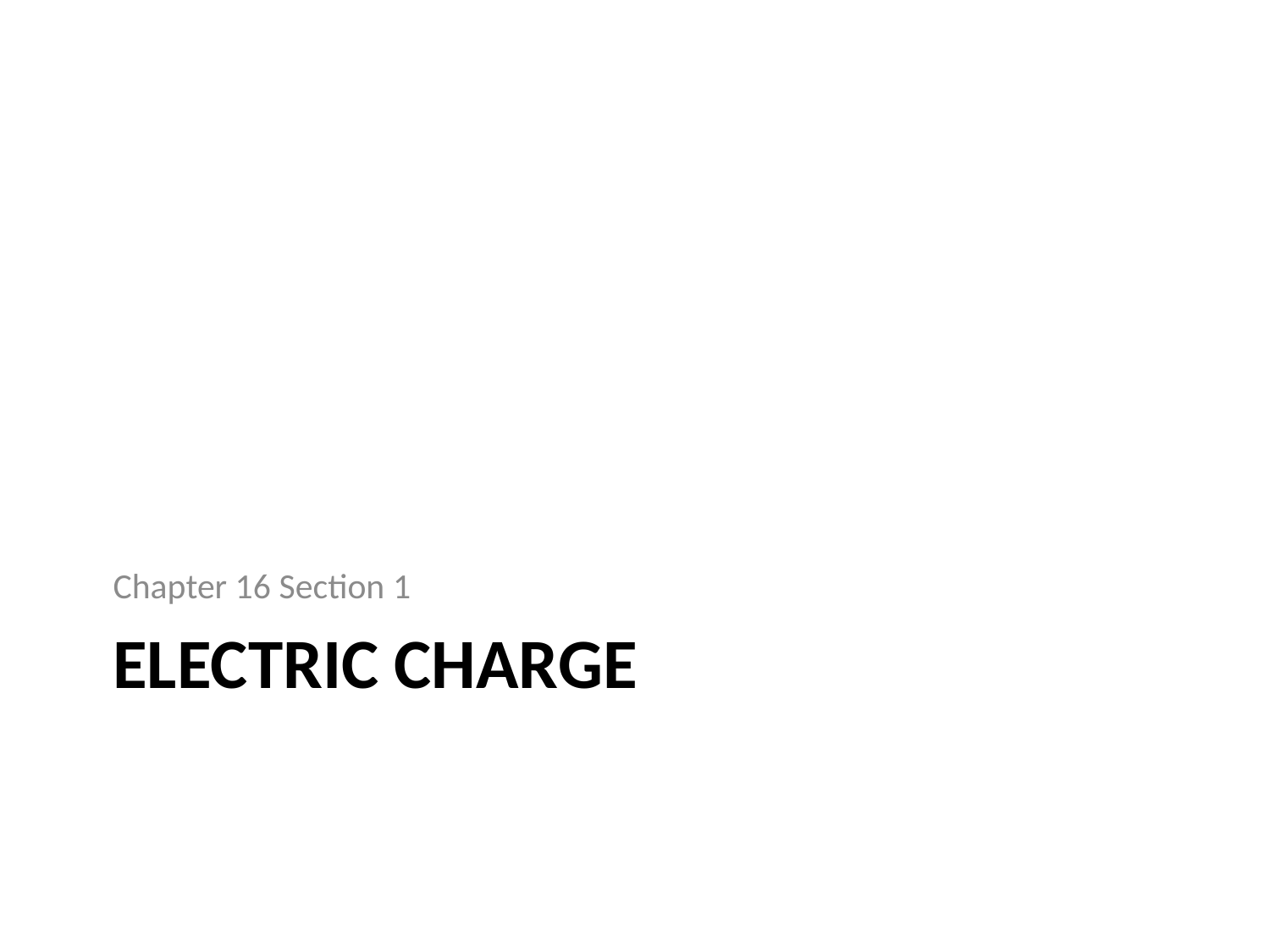

Chapter 16 Section 1
# Electric Charge